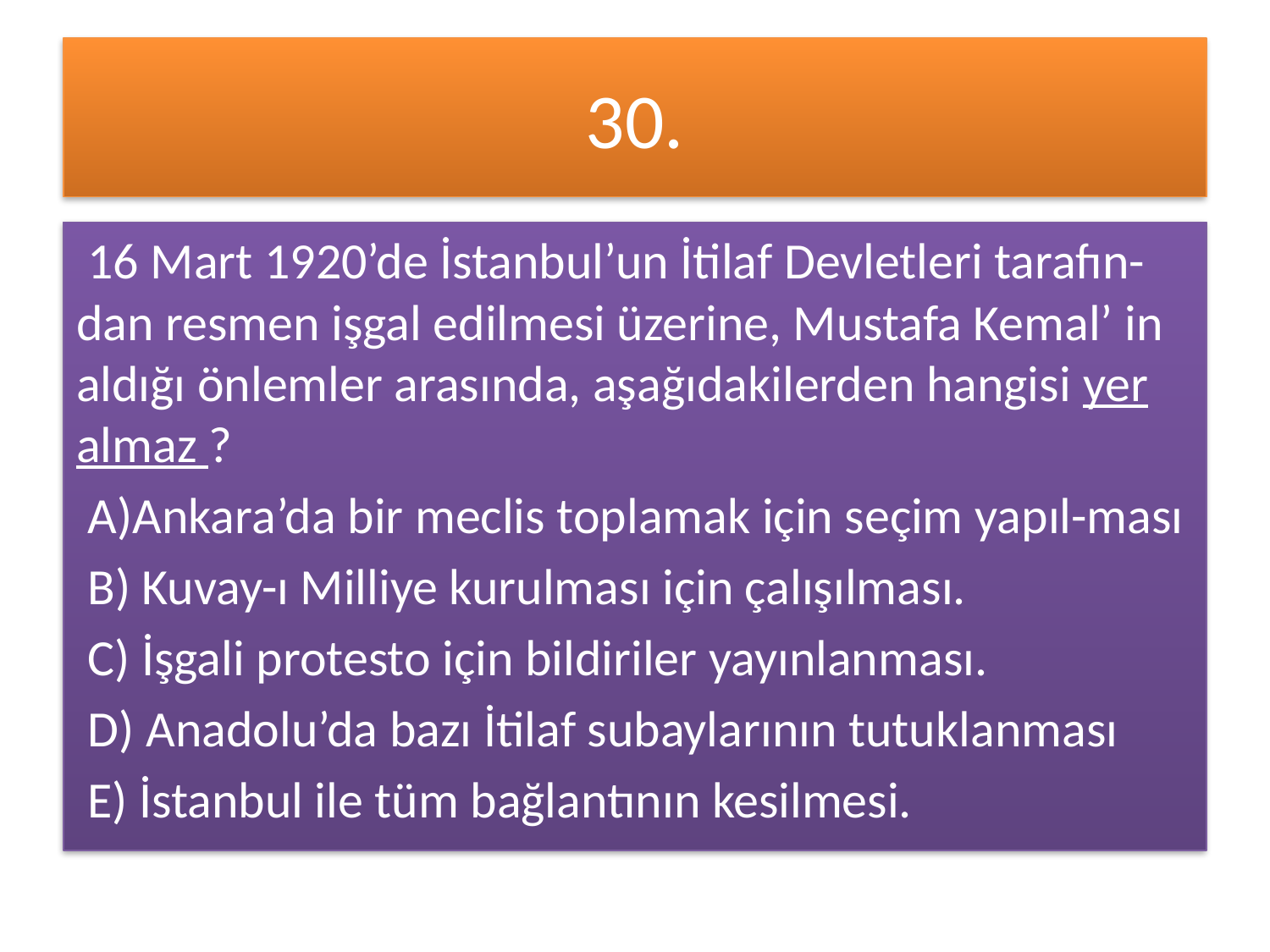

# 30.
 16 Mart 1920’de İstanbul’un İtilaf Devletleri tarafın-dan resmen işgal edilmesi üzerine, Mustafa Kemal’ in aldığı önlemler arasında, aşağıdakilerden hangisi yer almaz ?
 A)Ankara’da bir meclis toplamak için seçim yapıl-ması
 B) Kuvay-ı Milliye kurulması için çalışılması.
 C) İşgali protesto için bildiriler yayınlanması.
 D) Anadolu’da bazı İtilaf subaylarının tutuklanması
 E) İstanbul ile tüm bağlantının kesilmesi.